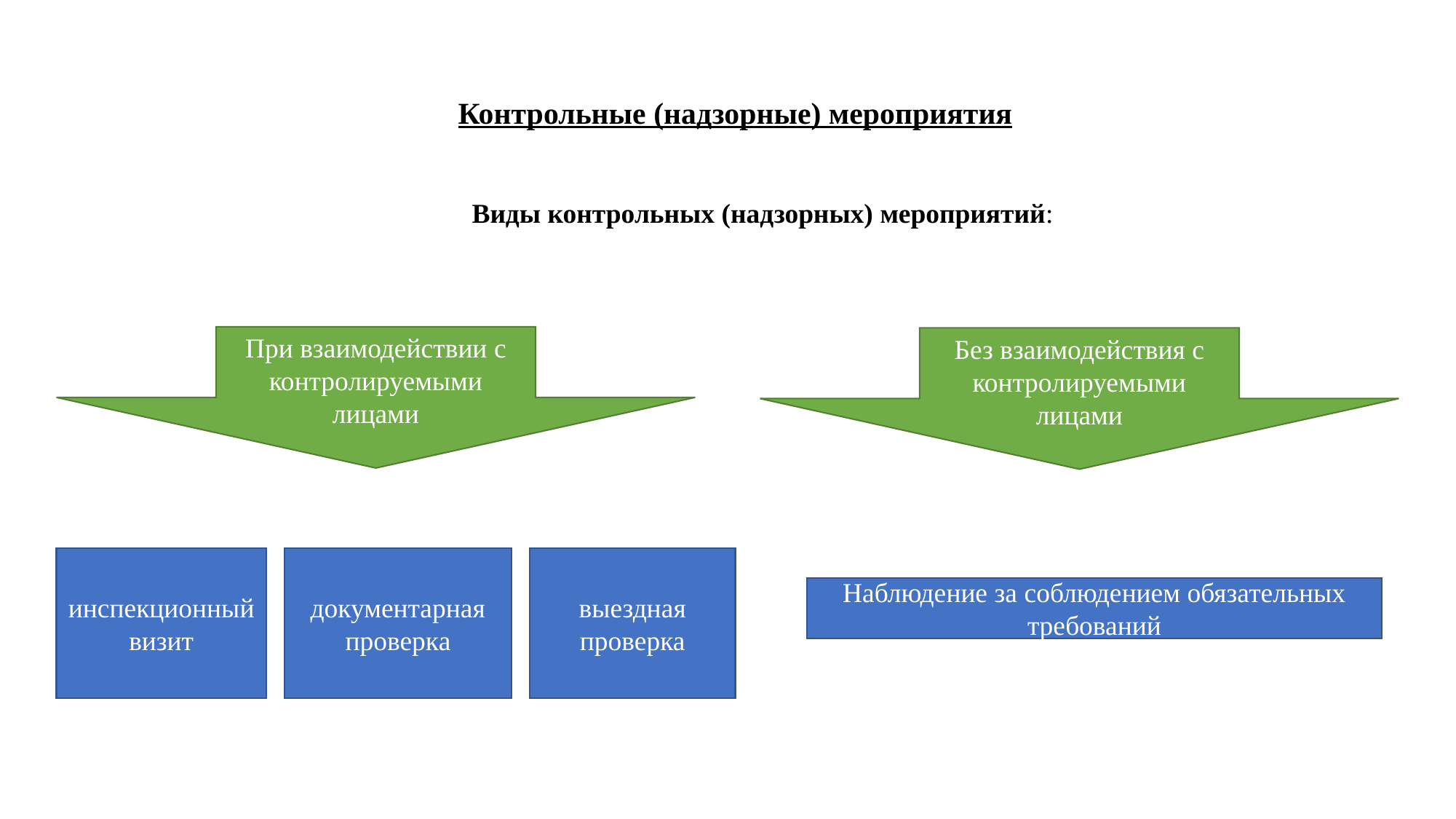

Контрольные (надзорные) мероприятия

Виды контрольных (надзорных) мероприятий:

При взаимодействии с контролируемыми лицами
Без взаимодействия с контролируемыми лицами
инспекционный визит
документарная проверка
выездная проверка
Наблюдение за соблюдением обязательных требований